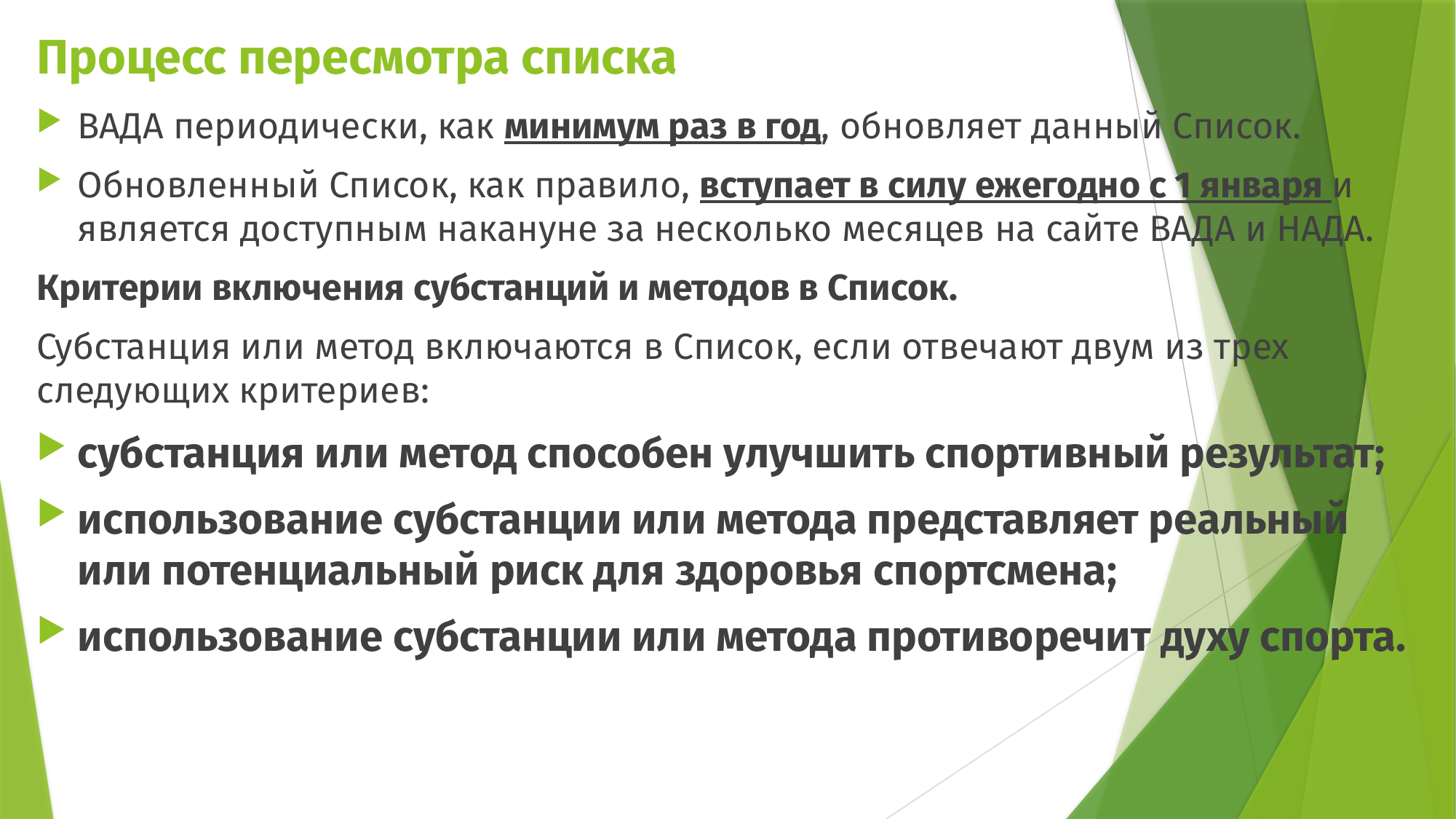

# Процесс пересмотра списка
ВАДА периодически, как минимум раз в год, обновляет данный Список.
Обновленный Список, как правило, вступает в силу ежегодно с 1 января и является доступным накануне за несколько месяцев на сайте ВАДА и НАДА.
Критерии включения субстанций и методов в Список.
Субстанция или метод включаются в Список, если отвечают двум из трех следующих критериев:
субстанция или метод способен улучшить спортивный результат;
использование субстанции или метода представляет реальный или потенциальный риск для здоровья спортсмена;
использование субстанции или метода противоречит духу спорта.